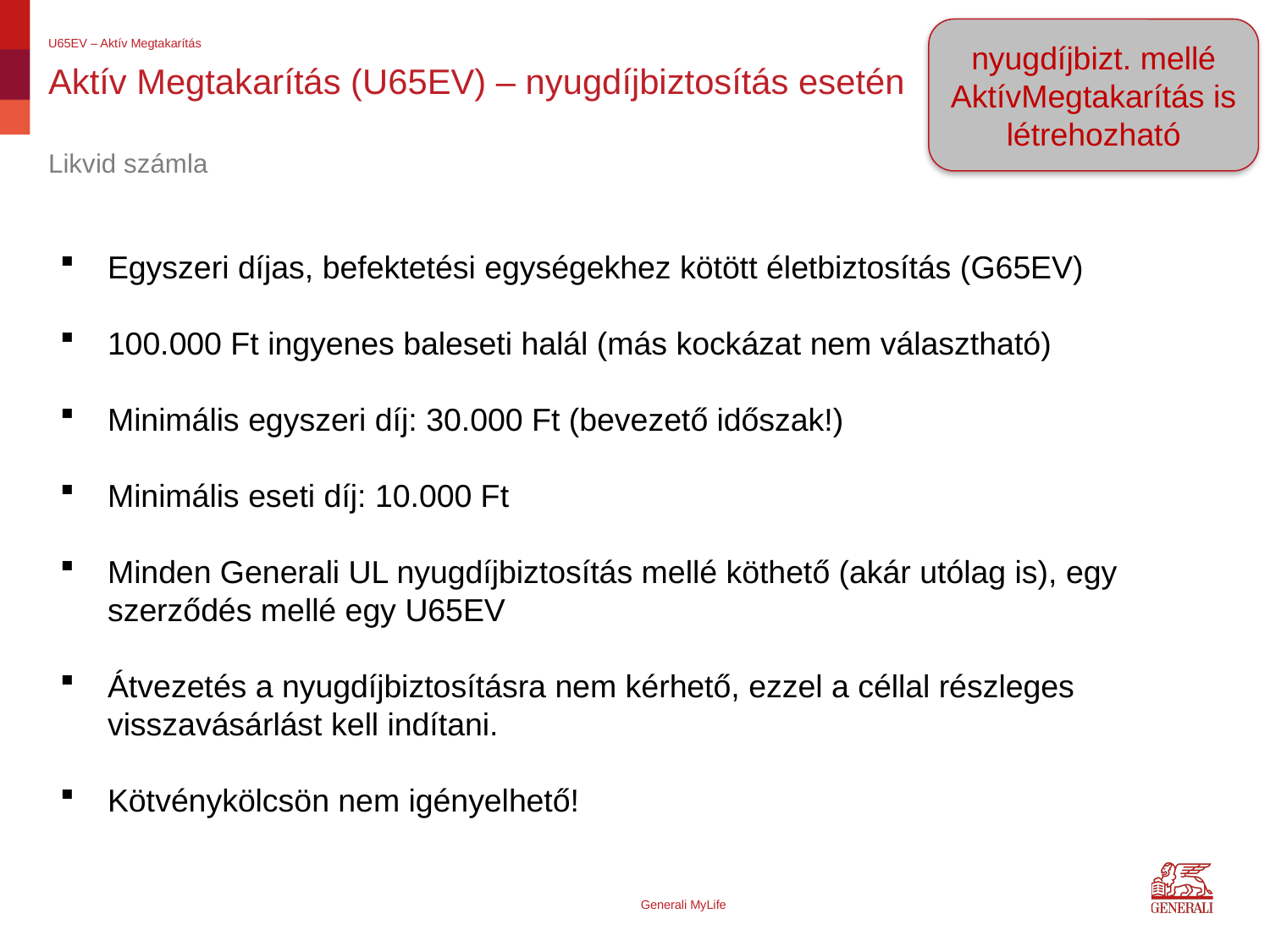

nyugdíjbizt. mellé AktívMegtakarítás is létrehozható
U65EV – Aktív Megtakarítás
# Aktív Megtakarítás (U65EV) – nyugdíjbiztosítás esetén
Likvid számla
Egyszeri díjas, befektetési egységekhez kötött életbiztosítás (G65EV)

100.000 Ft ingyenes baleseti halál (más kockázat nem választható)

Minimális egyszeri díj: 30.000 Ft (bevezető időszak!)

Minimális eseti díj: 10.000 Ft

Minden Generali UL nyugdíjbiztosítás mellé köthető (akár utólag is), egy szerződés mellé egy U65EV

Átvezetés a nyugdíjbiztosításra nem kérhető, ezzel a céllal részleges visszavásárlást kell indítani.

Kötvénykölcsön nem igényelhető!

Generali MyLife